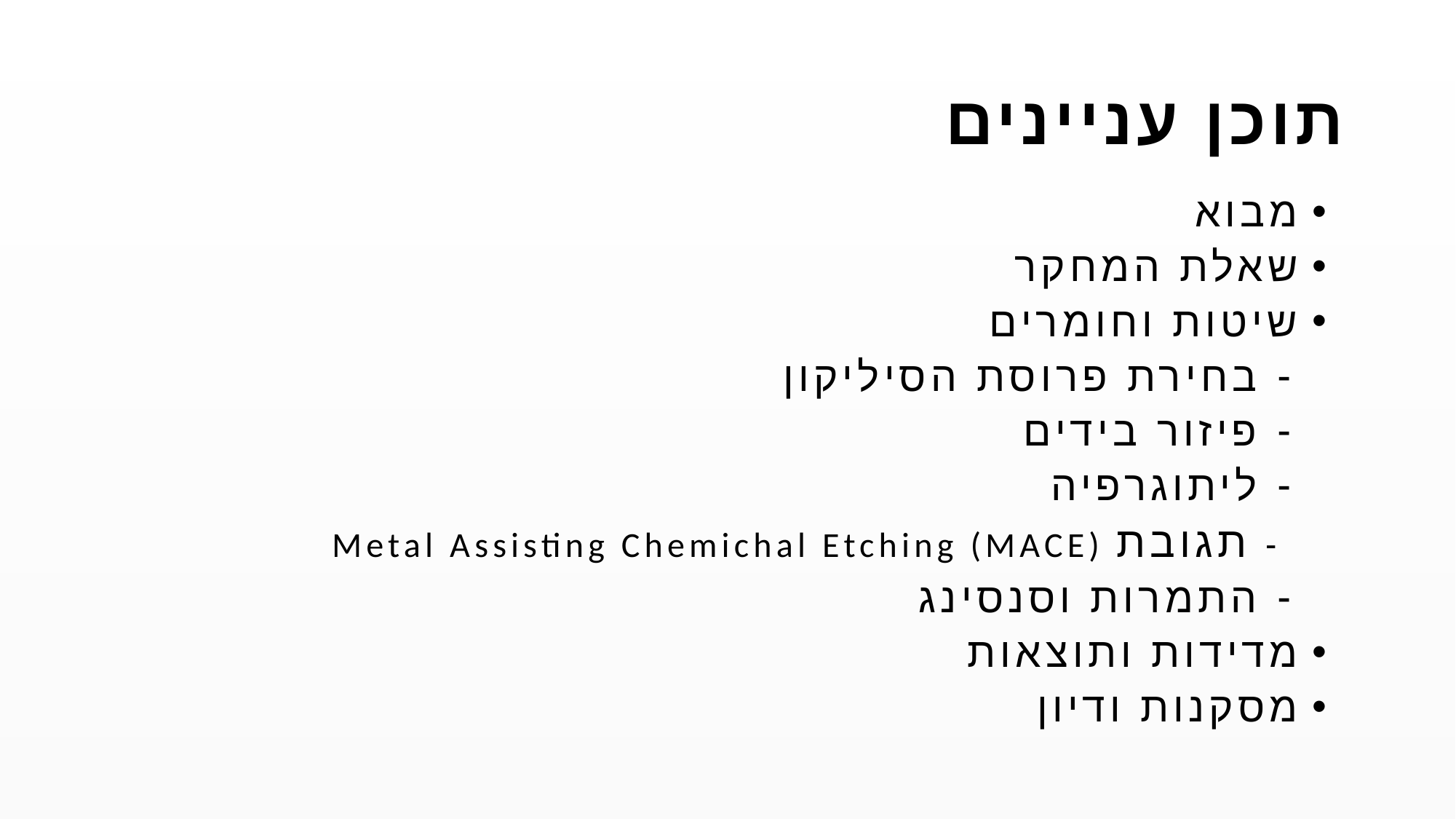

# תוכן עניינים
מבוא
שאלת המחקר
שיטות וחומרים
  - בחירת פרוסת הסיליקון
  - פיזור בידים
  - ליתוגרפיה
   - תגובת Metal Assisting Chemichal Etching (MACE)
  - התמרות וסנסינג
מדידות ותוצאות
מסקנות ודיון